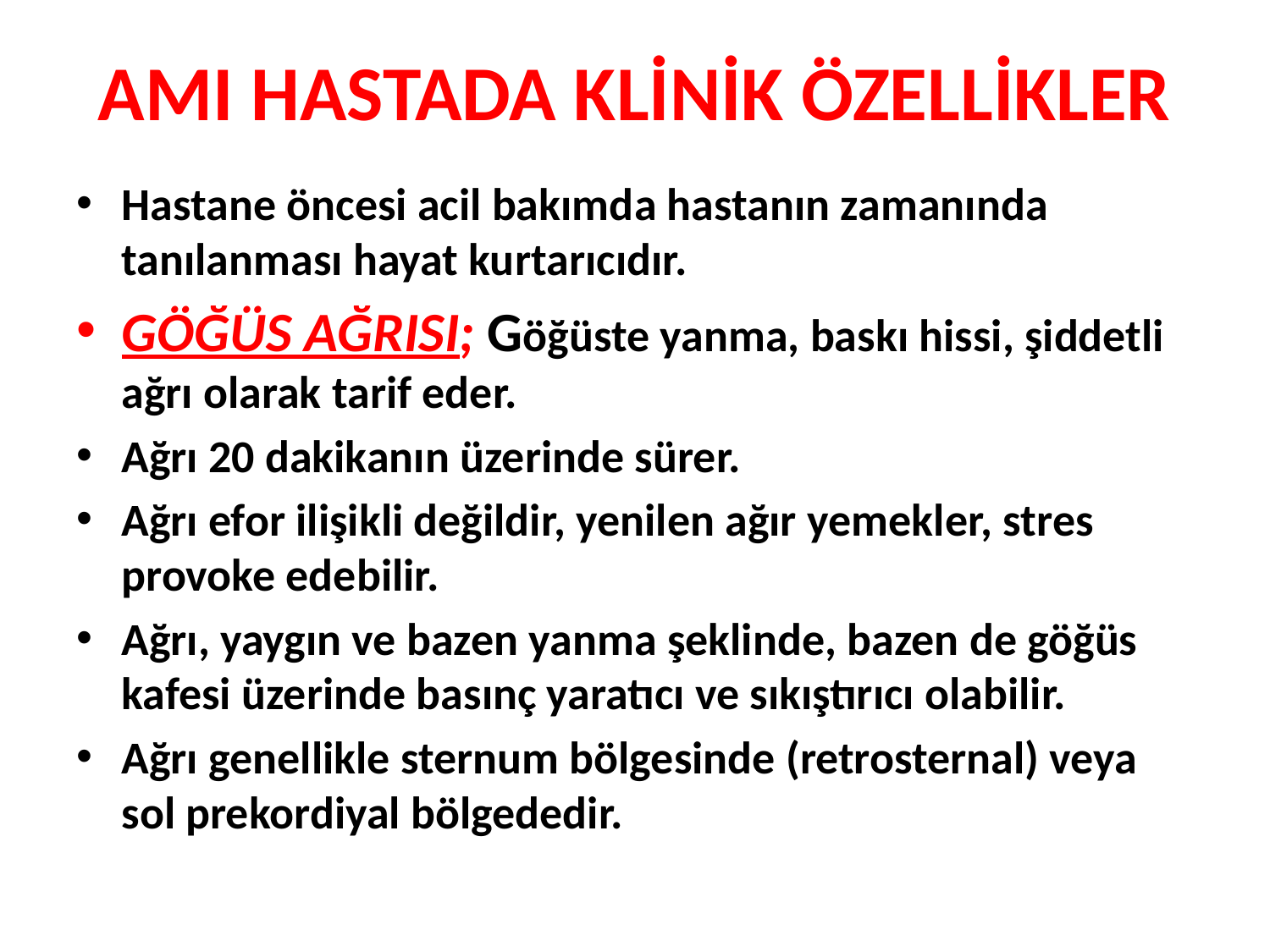

# AMI HASTADA KLİNİK ÖZELLİKLER
Hastane öncesi acil bakımda hastanın zamanında tanılanması hayat kurtarıcıdır.
GÖĞÜS AĞRISI; Göğüste yanma, baskı hissi, şiddetli ağrı olarak tarif eder.
Ağrı 20 dakikanın üzerinde sürer.
Ağrı efor ilişikli değildir, yenilen ağır yemekler, stres provoke edebilir.
Ağrı, yaygın ve bazen yanma şeklinde, bazen de göğüs kafesi üzerinde basınç yaratıcı ve sıkıştırıcı olabilir.
Ağrı genellikle sternum bölgesinde (retrosternal) veya sol prekordiyal bölgededir.